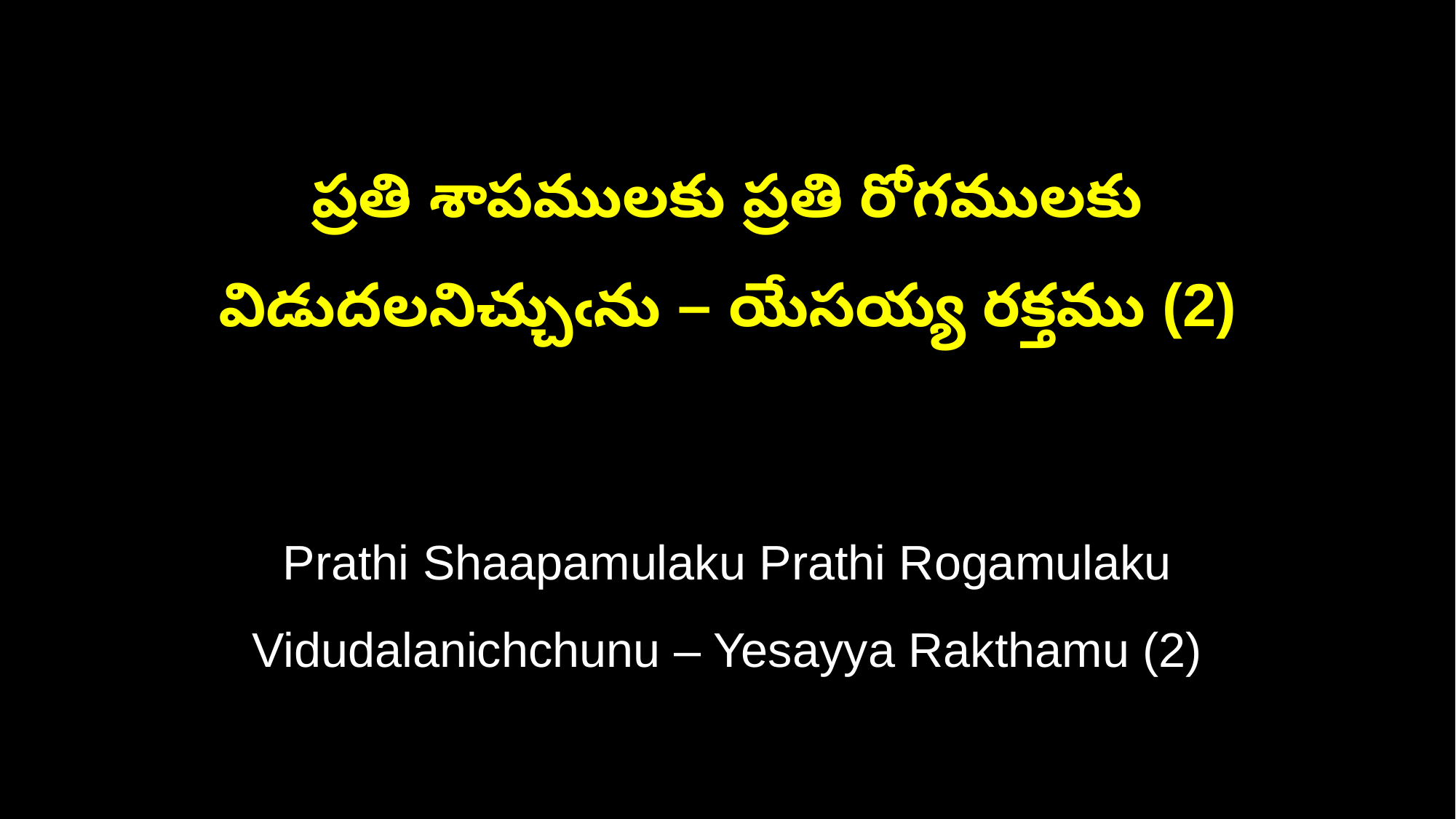

ప్రతి శాపములకు ప్రతి రోగములకు
విడుదలనిచ్చుఁను – యేసయ్య రక్తము (2)
Prathi Shaapamulaku Prathi Rogamulaku
Vidudalanichchunu – Yesayya Rakthamu (2)